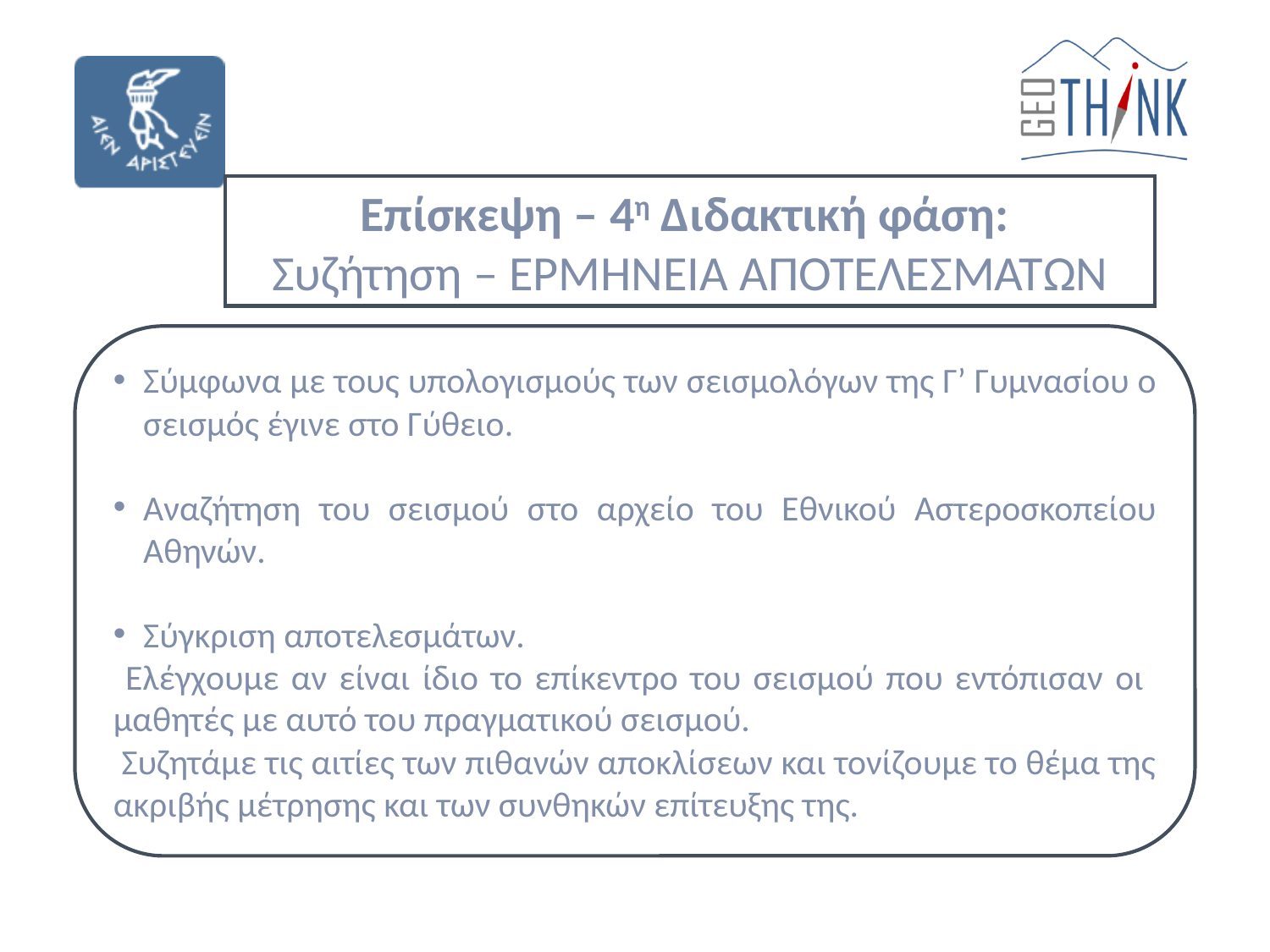

# Επίσκεψη – 4η Διδακτική φάση: Συζήτηση – ΕΡΜΗΝΕΙΑ ΑΠΟΤΕΛΕΣΜΑΤΩΝ
Σύμφωνα με τους υπολογισμούς των σεισμολόγων της Γ’ Γυμνασίου ο σεισμός έγινε στο Γύθειο.

Αναζήτηση του σεισμού στο αρχείο του Εθνικού Αστεροσκοπείου Αθηνών.

Σύγκριση αποτελεσμάτων.
 Ελέγχουμε αν είναι ίδιο το επίκεντρο του σεισμού που εντόπισαν οι  μαθητές με αυτό του πραγματικού σεισμού.
 Συζητάμε τις αιτίες των πιθανών αποκλίσεων και τονίζουμε το θέμα της ακριβής μέτρησης και των συνθηκών επίτευξης της.